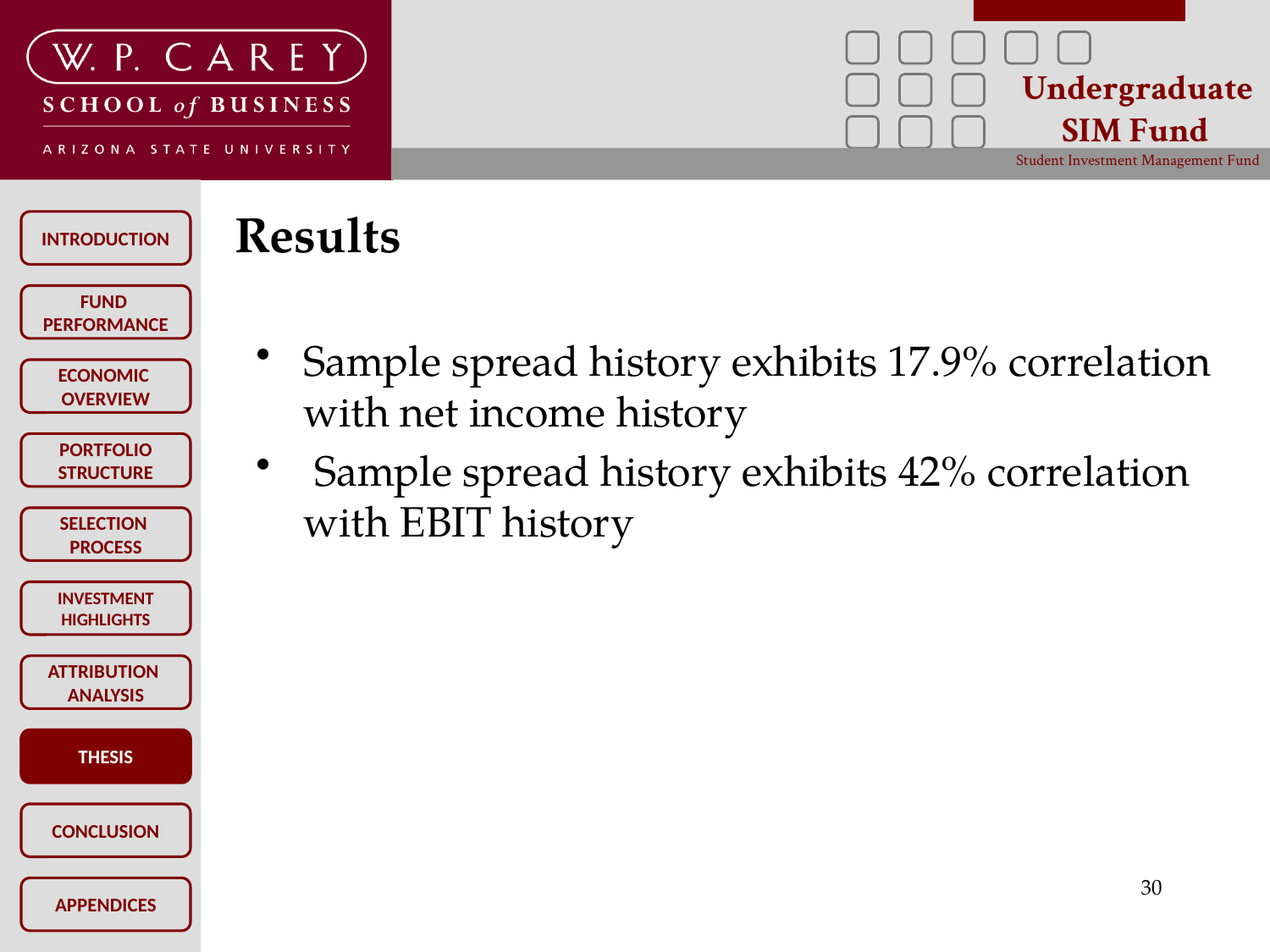

Results

Sample spread history exhibits 17.9% correlation with net income history
 Sample spread history exhibits 42% correlation with EBIT history

THESIS
30